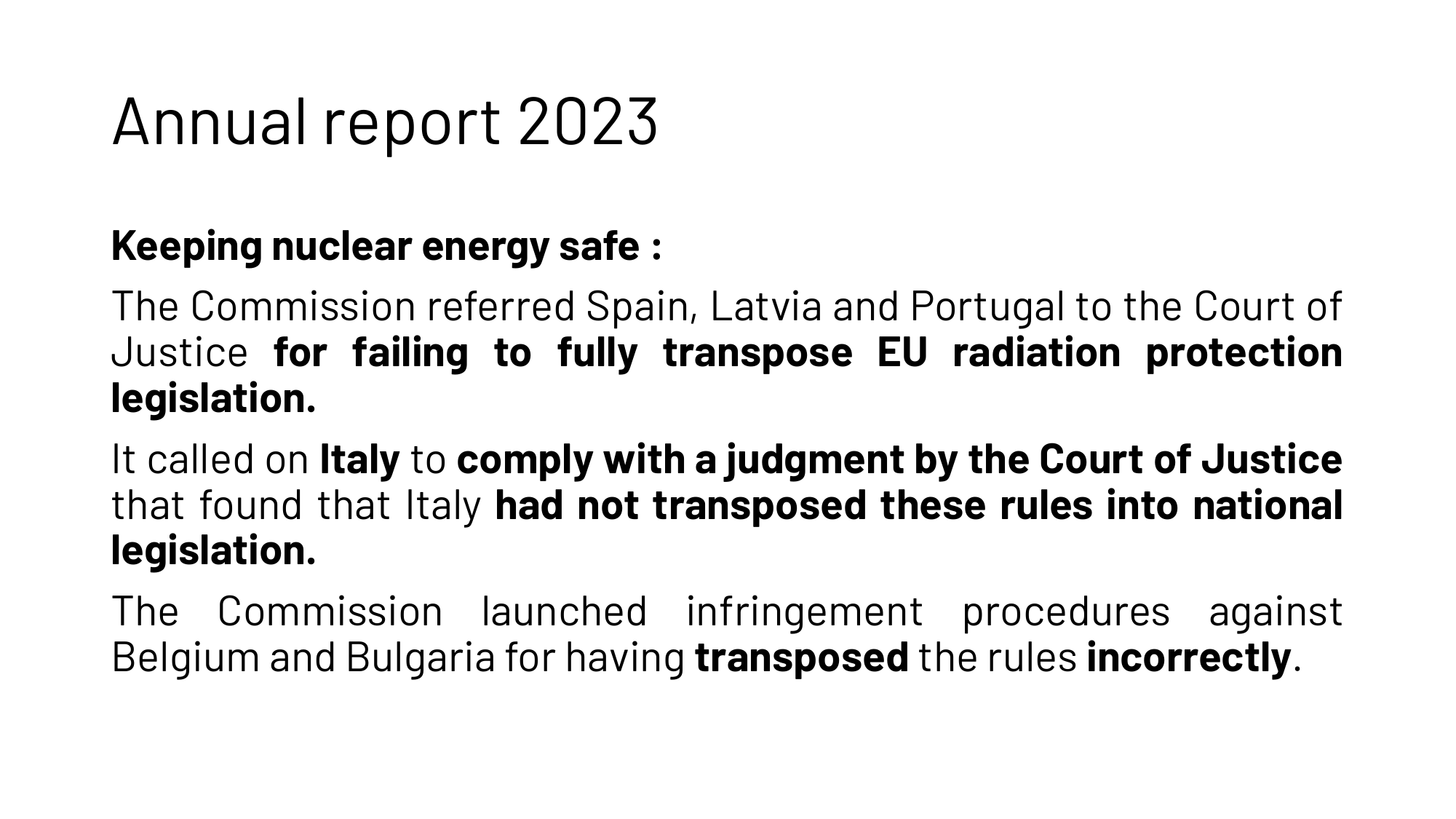

# Annual report 2023
Keeping nuclear energy safe :
The Commission referred Spain, Latvia and Portugal to the Court of Justice for failing to fully transpose EU radiation protection legislation.
It called on Italy to comply with a judgment by the Court of Justice that found that Italy had not transposed these rules into national legislation.
The Commission launched infringement procedures against Belgium and Bulgaria for having transposed the rules incorrectly.